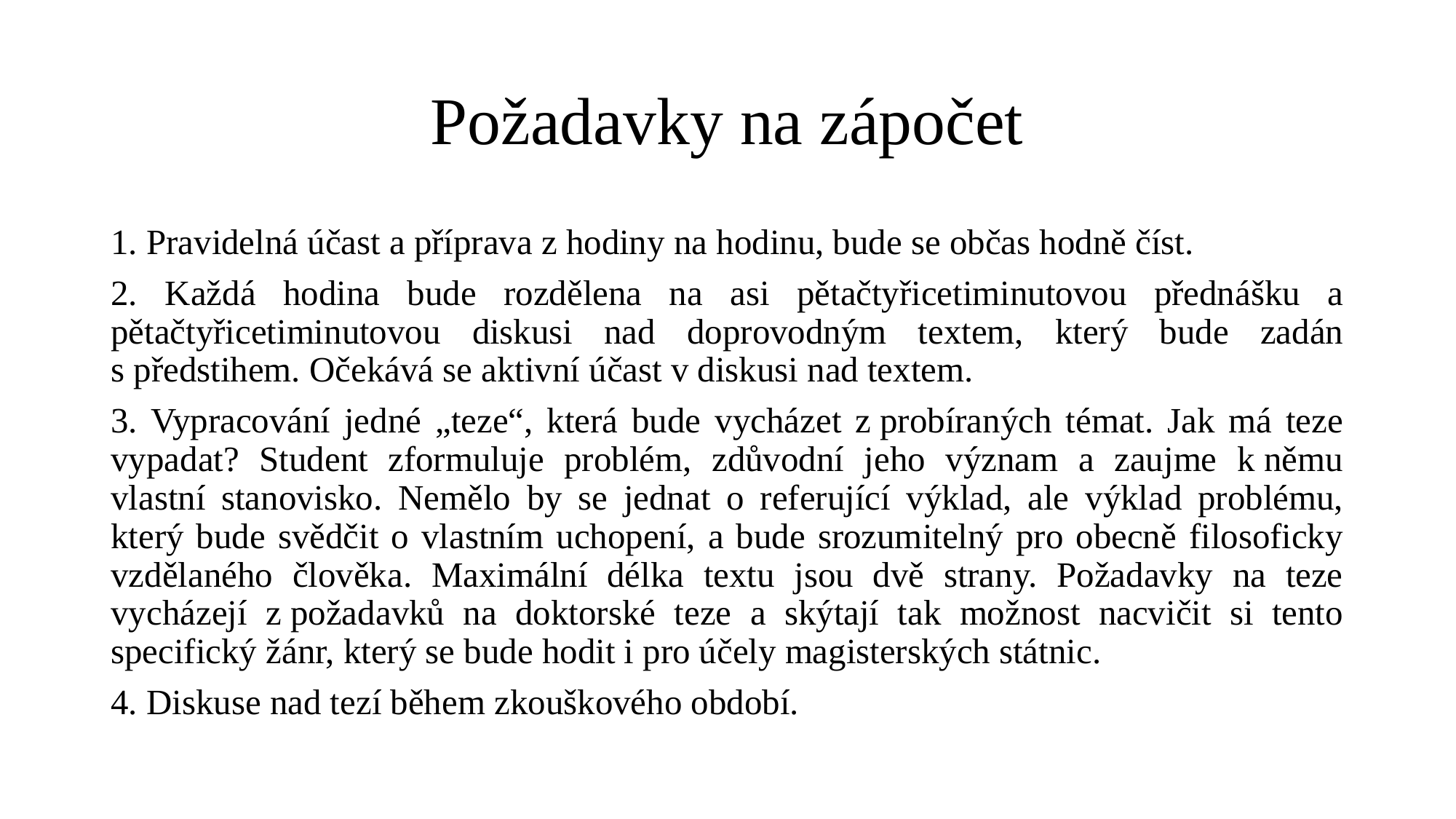

# Požadavky na zápočet
1. Pravidelná účast a příprava z hodiny na hodinu, bude se občas hodně číst.
2. Každá hodina bude rozdělena na asi pětačtyřicetiminutovou přednášku a pětačtyřicetiminutovou diskusi nad doprovodným textem, který bude zadán s předstihem. Očekává se aktivní účast v diskusi nad textem.
3. Vypracování jedné „teze“, která bude vycházet z probíraných témat. Jak má teze vypadat? Student zformuluje problém, zdůvodní jeho význam a zaujme k němu vlastní stanovisko. Nemělo by se jednat o referující výklad, ale výklad problému, který bude svědčit o vlastním uchopení, a bude srozumitelný pro obecně filosoficky vzdělaného člověka. Maximální délka textu jsou dvě strany. Požadavky na teze vycházejí z požadavků na doktorské teze a skýtají tak možnost nacvičit si tento specifický žánr, který se bude hodit i pro účely magisterských státnic.
4. Diskuse nad tezí během zkouškového období.